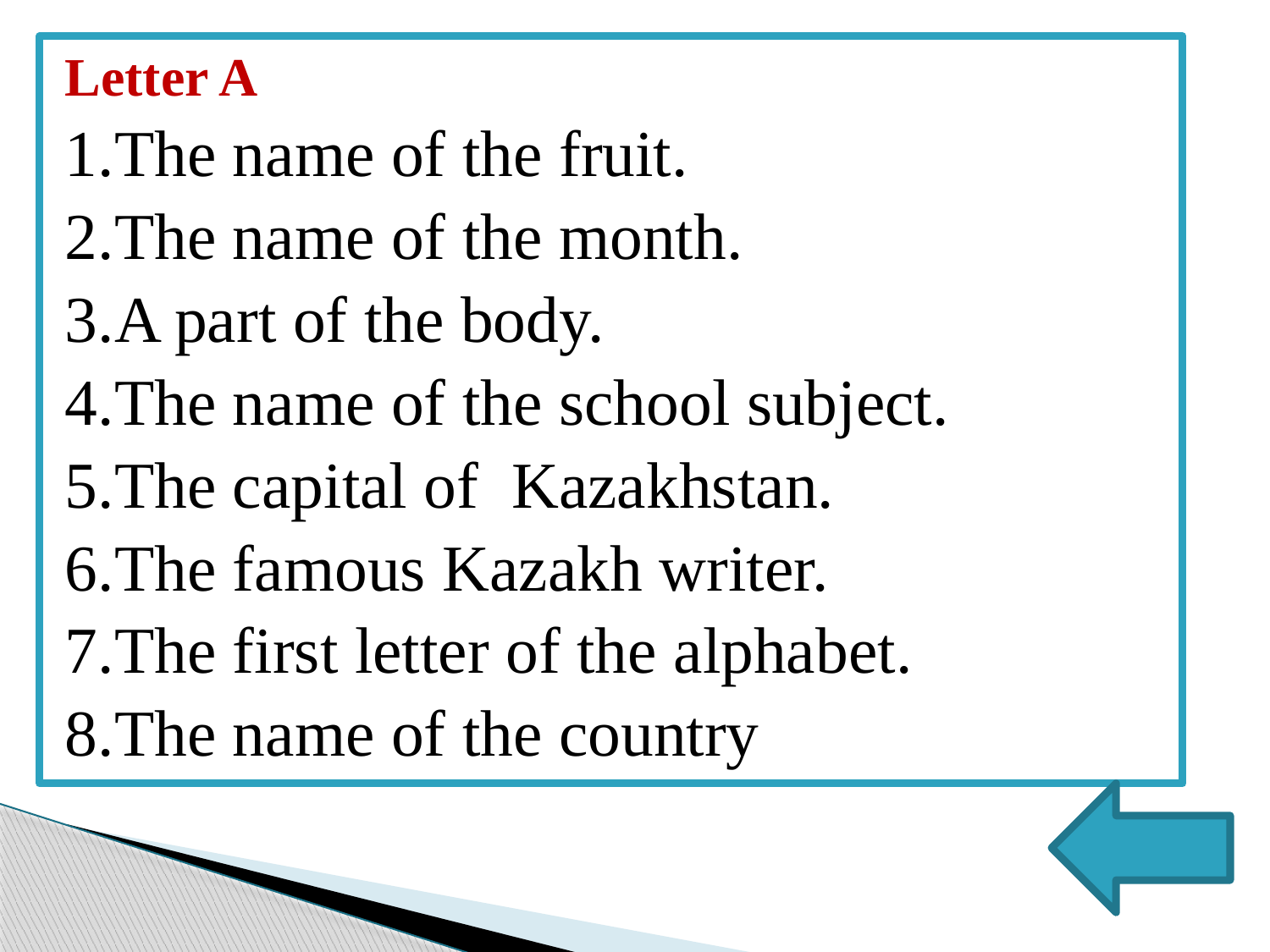

Letter A
1.The name of the fruit.
2.The name of the month.
3.A part of the body.
4.The name of the school subject.
5.The capital of  Kazakhstan.
6.The famous Kazakh writer.
7.The first letter of the alphabet.
8.The name of the country